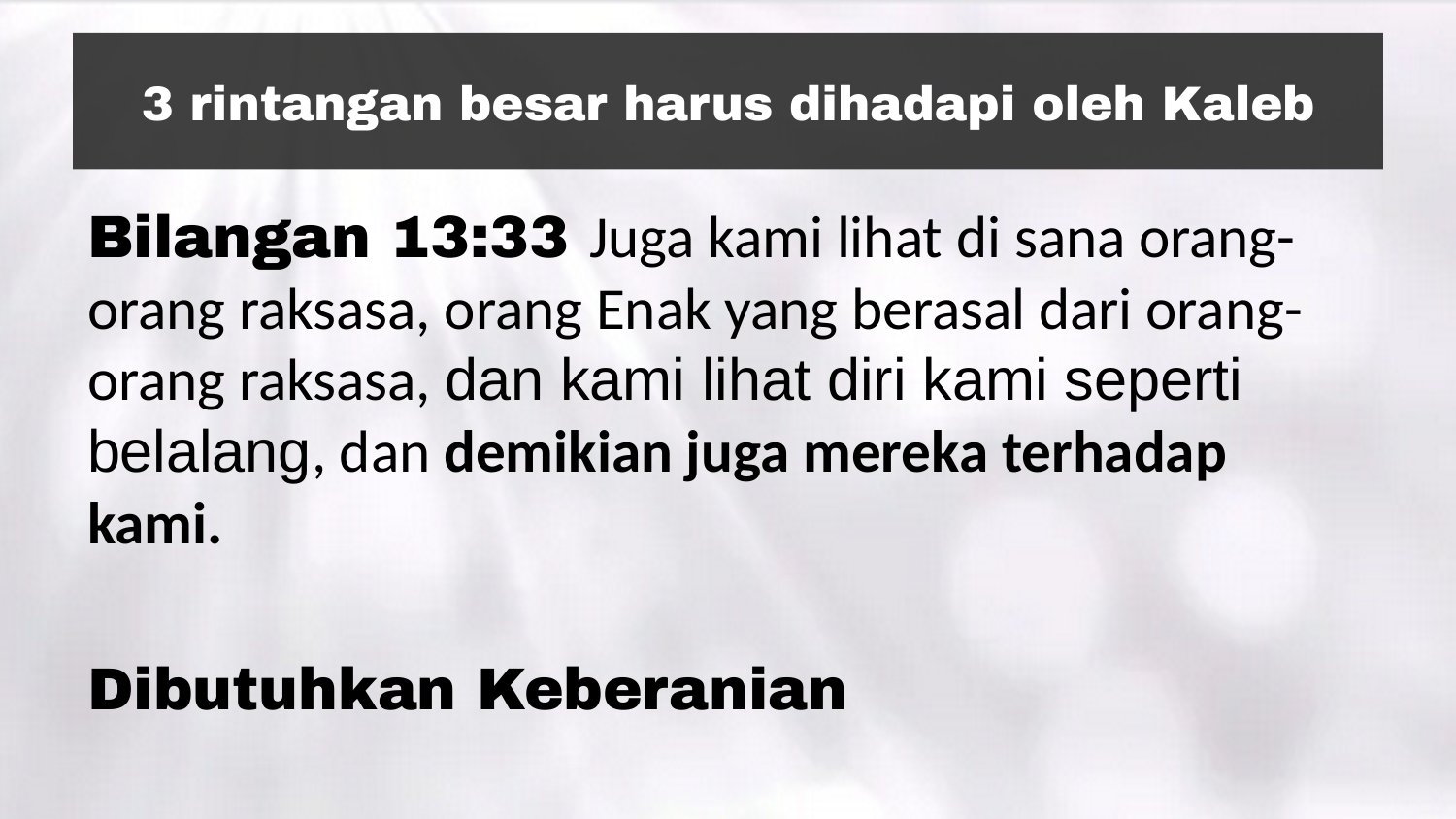

# 3 rintangan besar harus dihadapi oleh Kaleb
Bilangan 13:33 Juga kami lihat di sana orang-orang raksasa, orang Enak yang berasal dari orang-orang raksasa, dan kami lihat diri kami seperti belalang, dan demikian juga mereka terhadap kami.

Dibutuhkan Keberanian